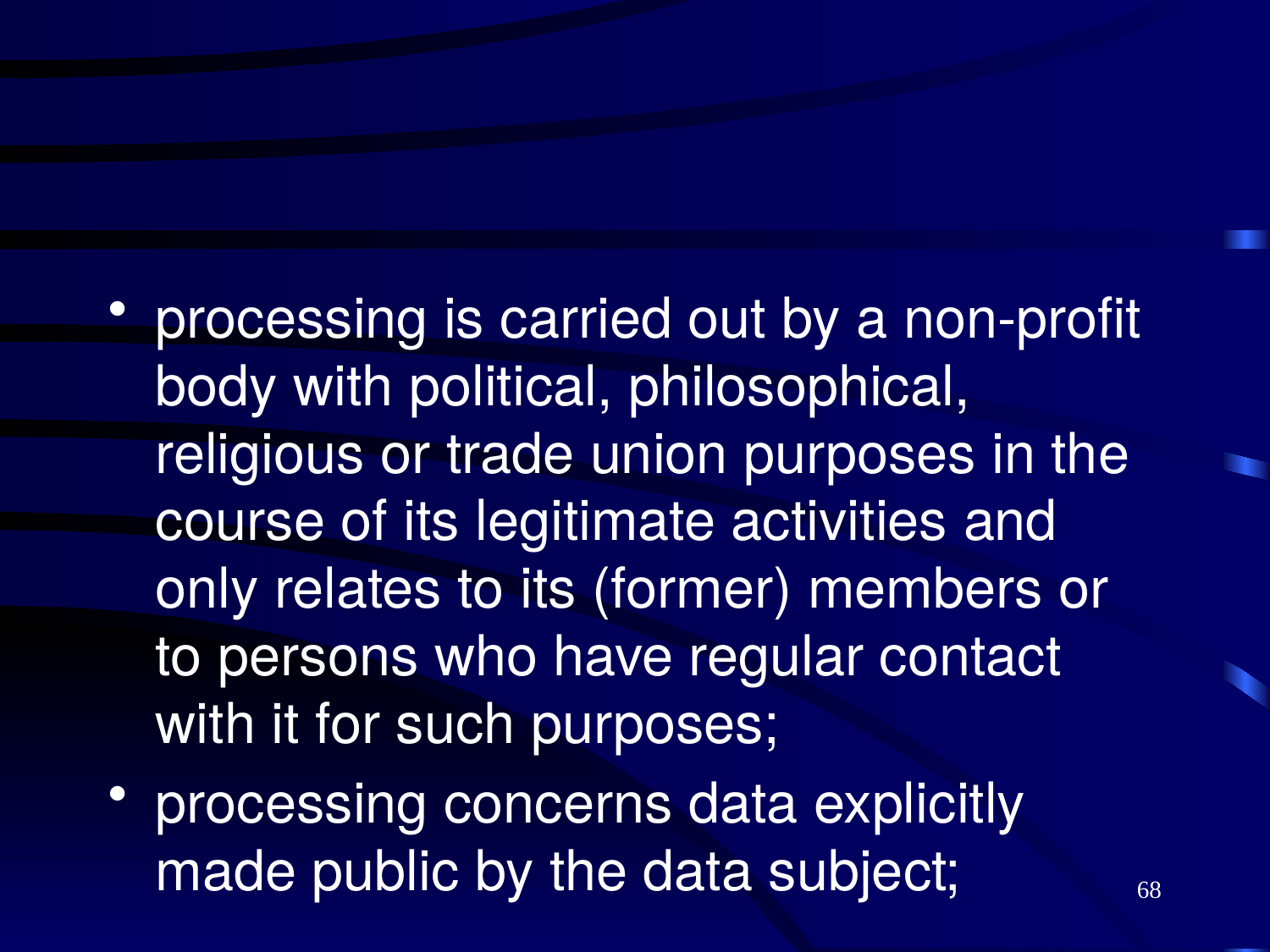

#
processing is carried out by a non-profit body with political, philosophical, religious or trade union purposes in the course of its legitimate activities and only relates to its (former) members or to persons who have regular contact with it for such purposes;
processing concerns data explicitly made public by the data subject;

68